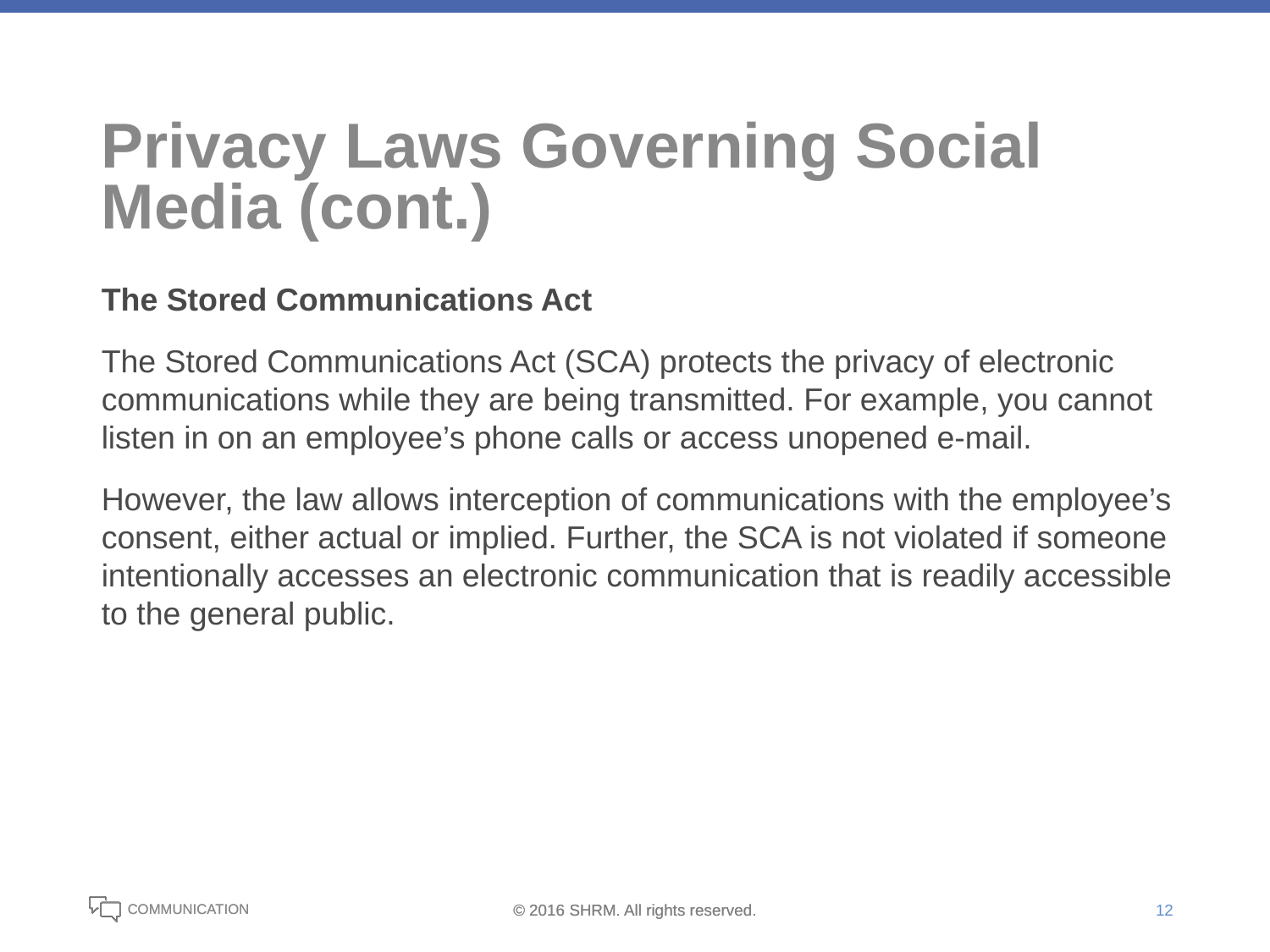

# Privacy Laws Governing Social Media (cont.)
The Stored Communications Act
The Stored Communications Act (SCA) protects the privacy of electronic communications while they are being transmitted. For example, you cannot listen in on an employee’s phone calls or access unopened e-mail.
However, the law allows interception of communications with the employee’s consent, either actual or implied. Further, the SCA is not violated if someone intentionally accesses an electronic communication that is readily accessible to the general public.

12